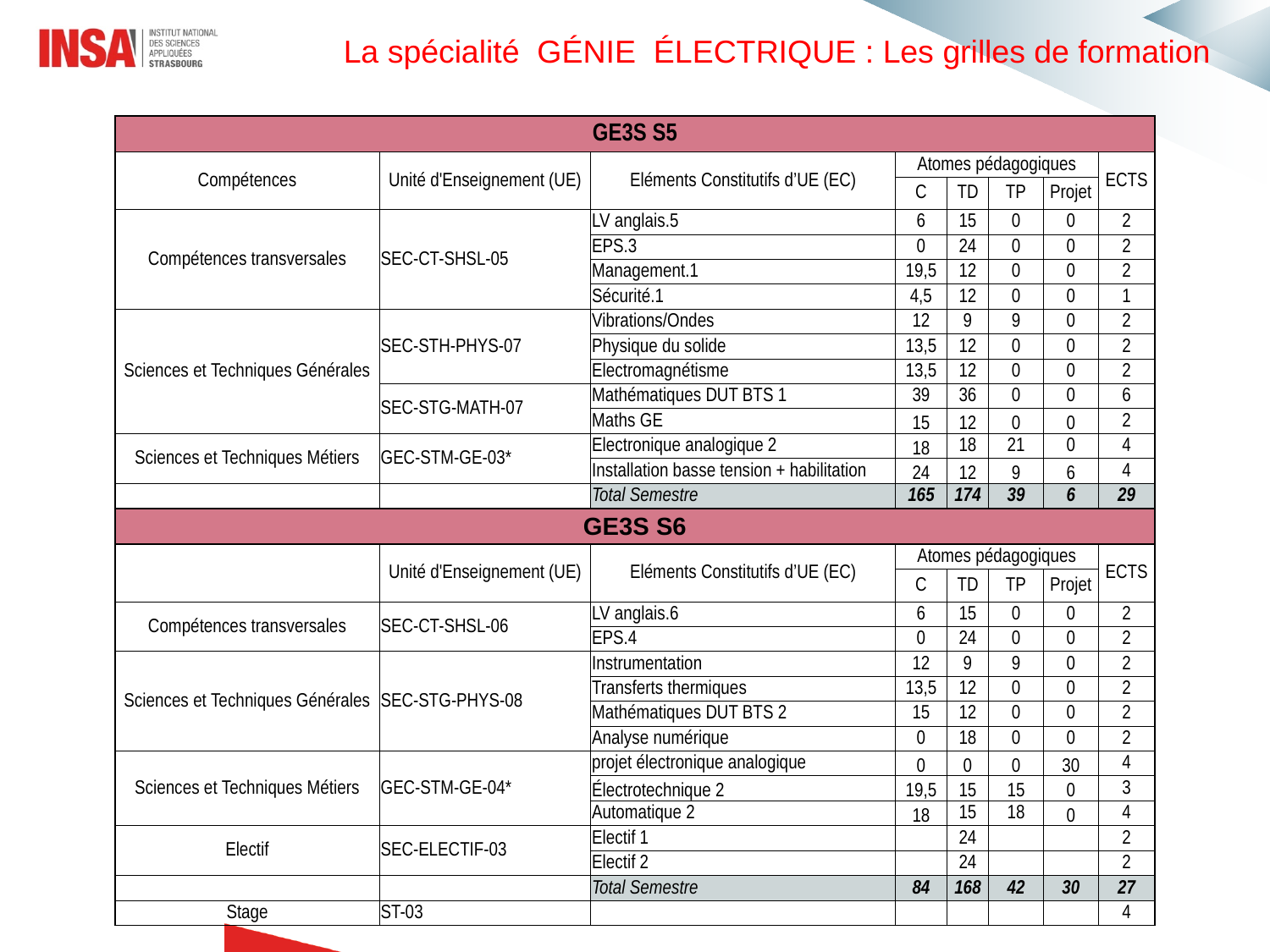

La spécialité  GÉNIE  ÉLECTRIQUE : Les grilles de formation
| GE3S S5 |  |  |  |  |  |  |  |
| --- | --- | --- | --- | --- | --- | --- | --- |
| Compétences | Unité d'Enseignement (UE) | Eléments Constitutifs d’UE (EC) | Atomes pédagogiques |  |  |  | ECTS |
|  |  |  | C | TD | TP | Projet |  |
| Compétences transversales | SEC-CT-SHSL-05 | LV anglais.5 | 6 | 15 | 0 | 0 | 2 |
|  |  | EPS.3 | 0 | 24 | 0 | 0 | 2 |
|  |  | Management.1 | 19,5 | 12 | 0 | 0 | 2 |
|  |  | Sécurité.1 | 4,5 | 12 | 0 | 0 | 1 |
| Sciences et Techniques Générales | SEC-STH-PHYS-07 | Vibrations/Ondes | 12 | 9 | 9 | 0 | 2 |
|  |  | Physique du solide | 13,5 | 12 | 0 | 0 | 2 |
|  |  | Electromagnétisme | 13,5 | 12 | 0 | 0 | 2 |
|  | SEC-STG-MATH-07 | Mathématiques DUT BTS 1 | 39 | 36 | 0 | 0 | 6 |
|  |  | Maths GE | 15 | 12 | 0 | 0 | 2 |
| Sciences et Techniques Métiers | GEC-STM-GE-03\* | Electronique analogique 2 | 18 | 18 | 21 | 0 | 4 |
|  |  | Installation basse tension + habilitation | 24 | 12 | 9 | 6 | 4 |
|  |  | Total Semestre | 165 | 174 | 39 | 6 | 29 |
| GE3S S6 |  |  |  |  |  |  |  |
|  | Unité d'Enseignement (UE) | Eléments Constitutifs d’UE (EC) | Atomes pédagogiques |  |  |  | ECTS |
|  |  |  | C | TD | TP | Projet |  |
| Compétences transversales | SEC-CT-SHSL-06 | LV anglais.6 | 6 | 15 | 0 | 0 | 2 |
|  |  | EPS.4 | 0 | 24 | 0 | 0 | 2 |
| Sciences et Techniques Générales | SEC-STG-PHYS-08 | Instrumentation | 12 | 9 | 9 | 0 | 2 |
|  |  | Transferts thermiques | 13,5 | 12 | 0 | 0 | 2 |
|  |  | Mathématiques DUT BTS 2 | 15 | 12 | 0 | 0 | 2 |
|  |  | Analyse numérique | 0 | 18 | 0 | 0 | 2 |
| Sciences et Techniques Métiers | GEC-STM-GE-04\* | projet électronique analogique | 0 | 0 | 0 | 30 | 4 |
|  |  | Électrotechnique 2 | 19,5 | 15 | 15 | 0 | 3 |
|  |  | Automatique 2 | 18 | 15 | 18 | 0 | 4 |
| Electif | SEC-ELECTIF-03 | Electif 1 |  | 24 |  |  | 2 |
|  |  | Electif 2 |  | 24 |  |  | 2 |
|  |  | Total Semestre | 84 | 168 | 42 | 30 | 27 |
| Stage | ST-03 |  |  |  |  |  | 4 |